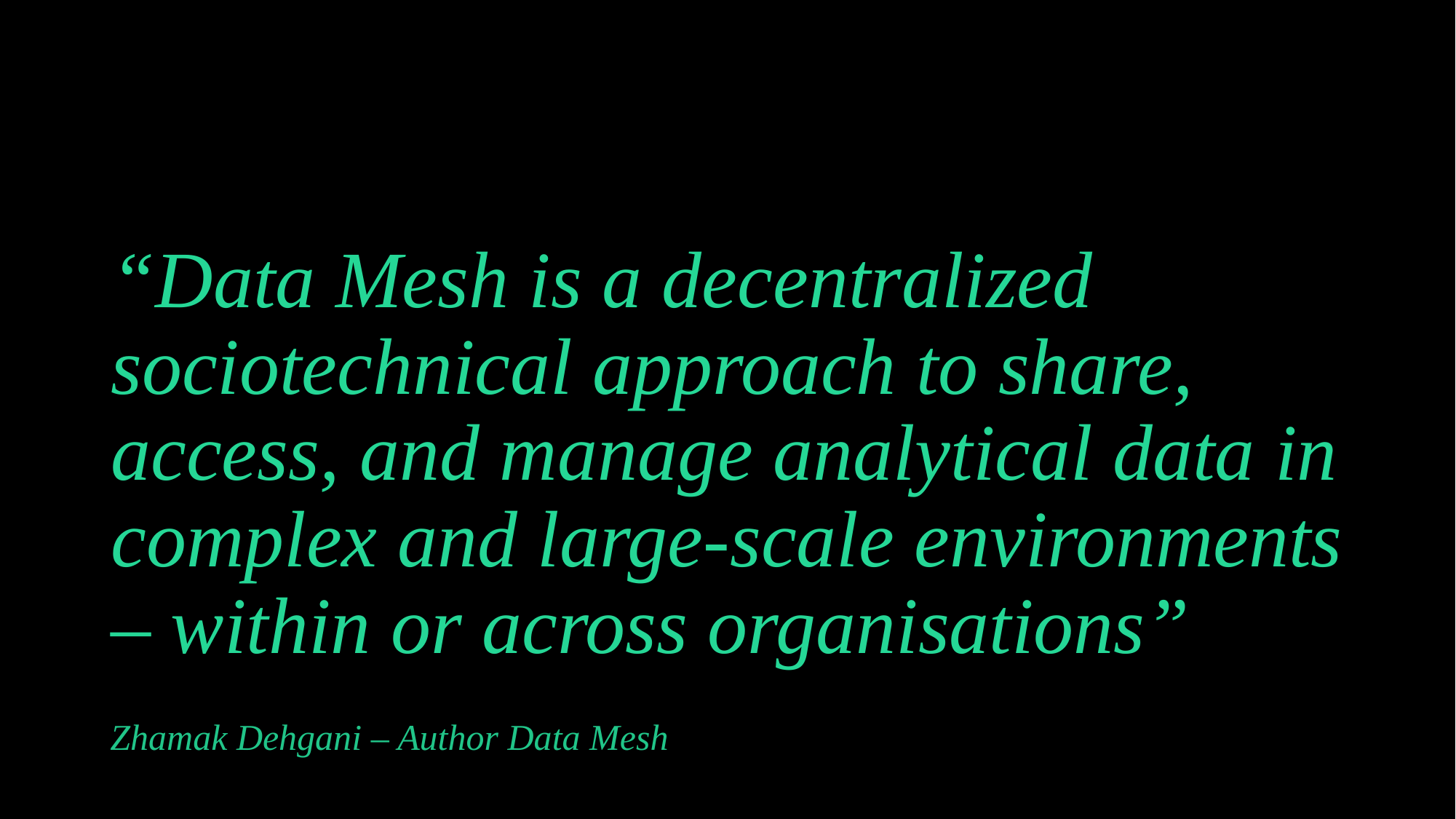

# “Data Mesh is a decentralized sociotechnical approach to share, access, and manage analytical data in complex and large-scale environments – within or across organisations”
Zhamak Dehgani – Author Data Mesh